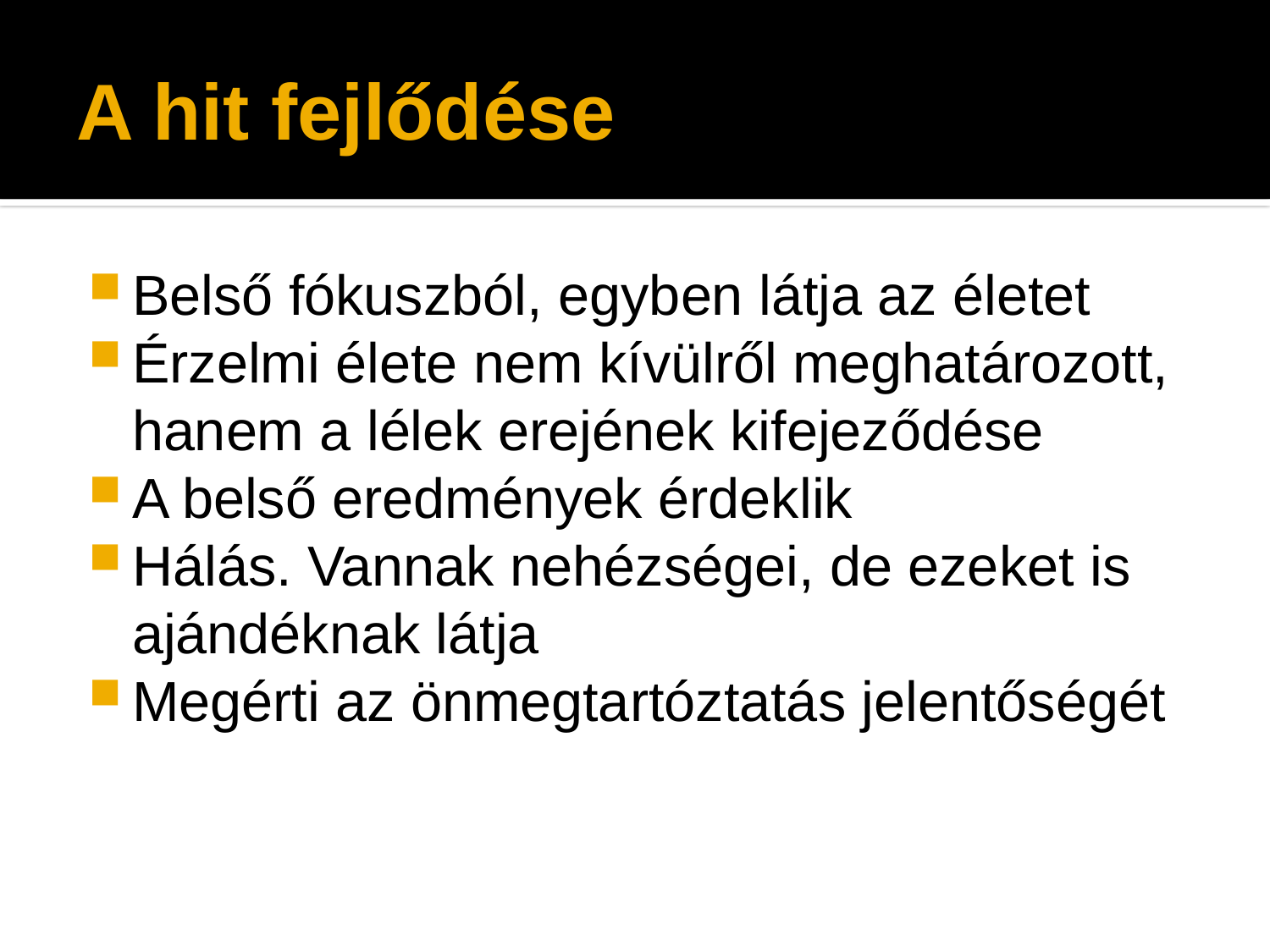

# A hit fejlődése
Belső fókuszból, egyben látja az életet
Érzelmi élete nem kívülről meghatározott, hanem a lélek erejének kifejeződése
A belső eredmények érdeklik
Hálás. Vannak nehézségei, de ezeket is ajándéknak látja
Megérti az önmegtartóztatás jelentőségét